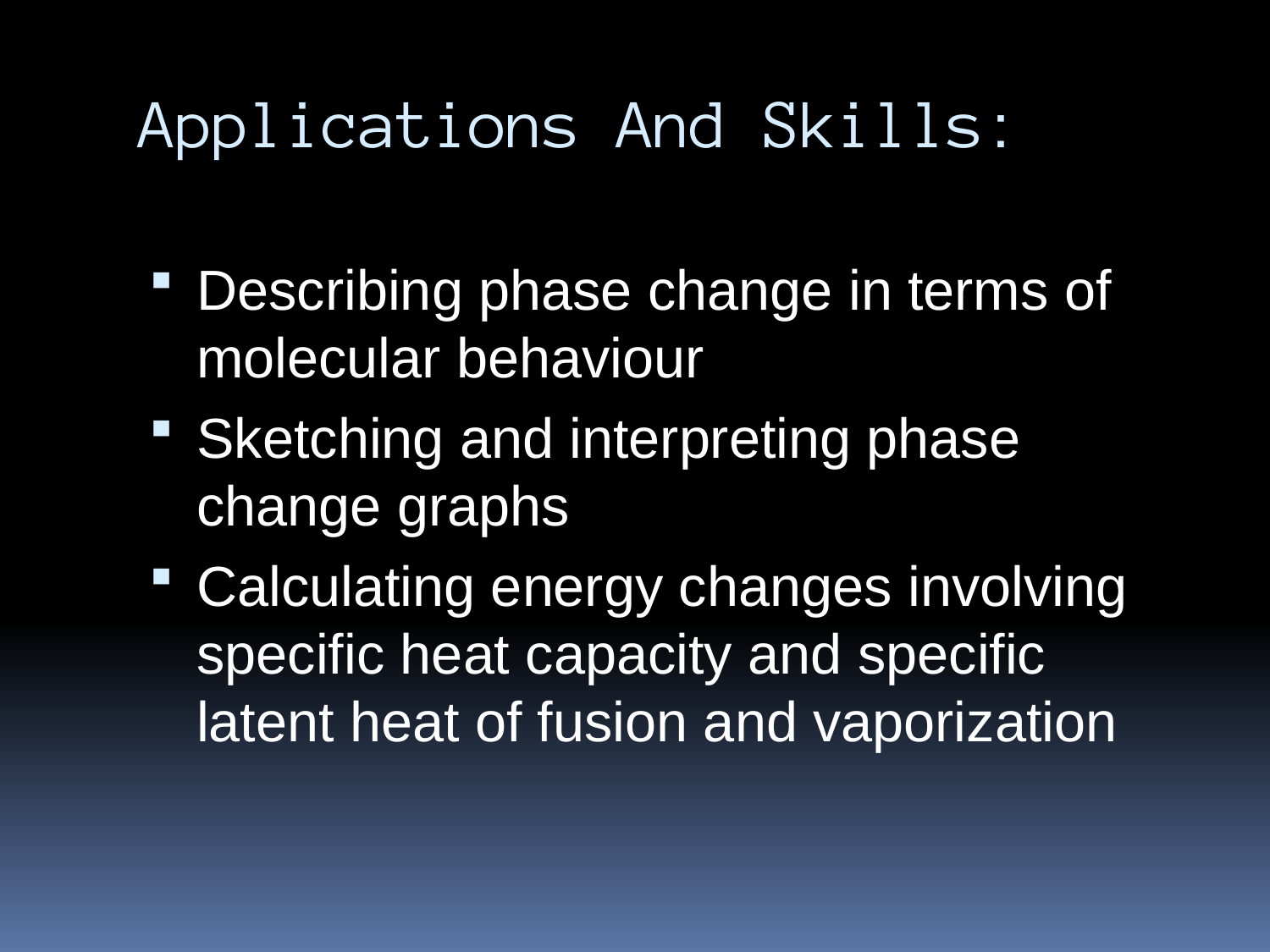

# Applications And Skills:
Describing phase change in terms of molecular behaviour
Sketching and interpreting phase change graphs
Calculating energy changes involving specific heat capacity and specific latent heat of fusion and vaporization